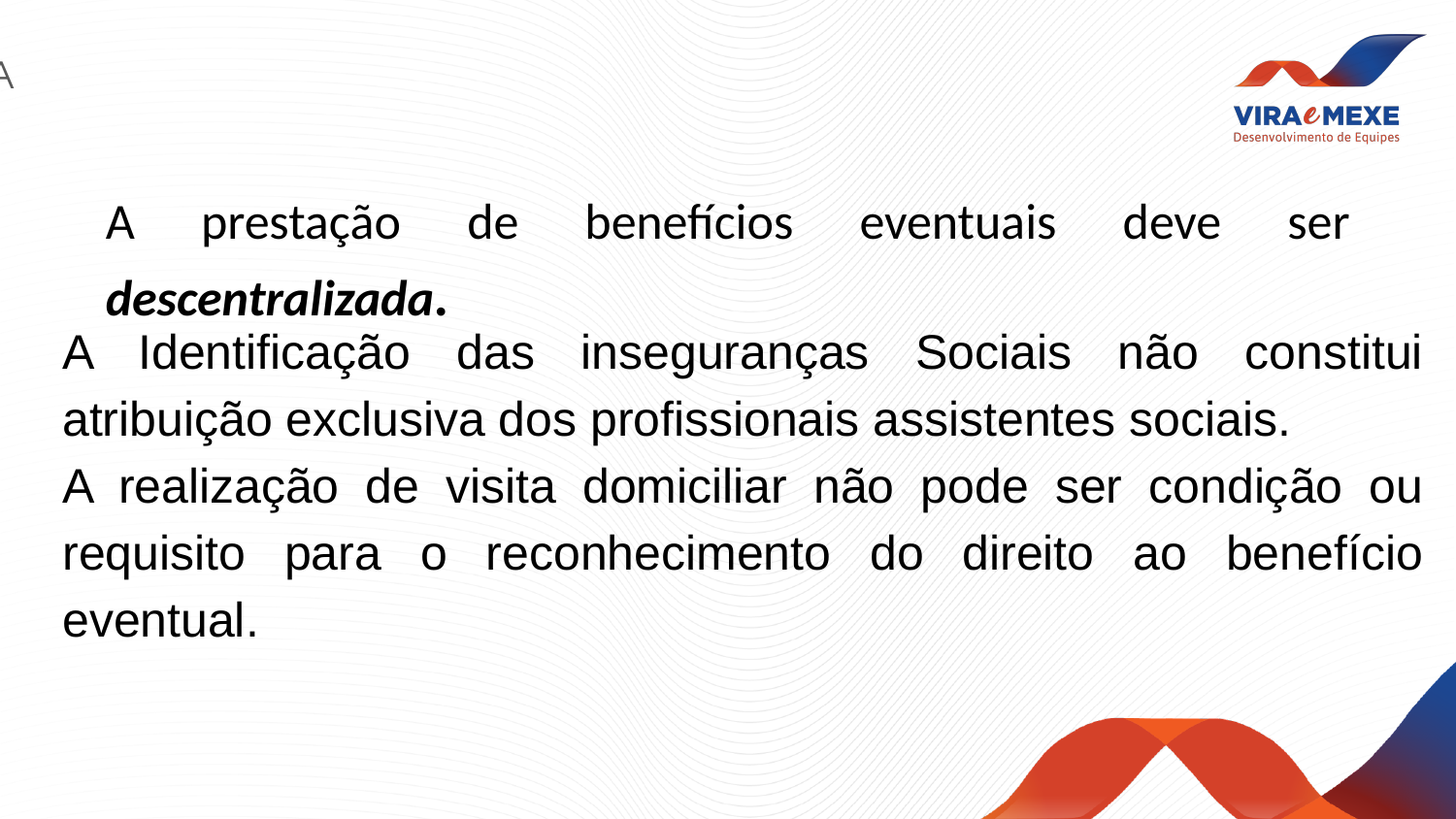

A
A prestação de benefícios eventuais deve ser descentralizada.
A Identificação das inseguranças Sociais não constitui atribuição exclusiva dos profissionais assistentes sociais.
A realização de visita domiciliar não pode ser condição ou requisito para o reconhecimento do direito ao benefício eventual.